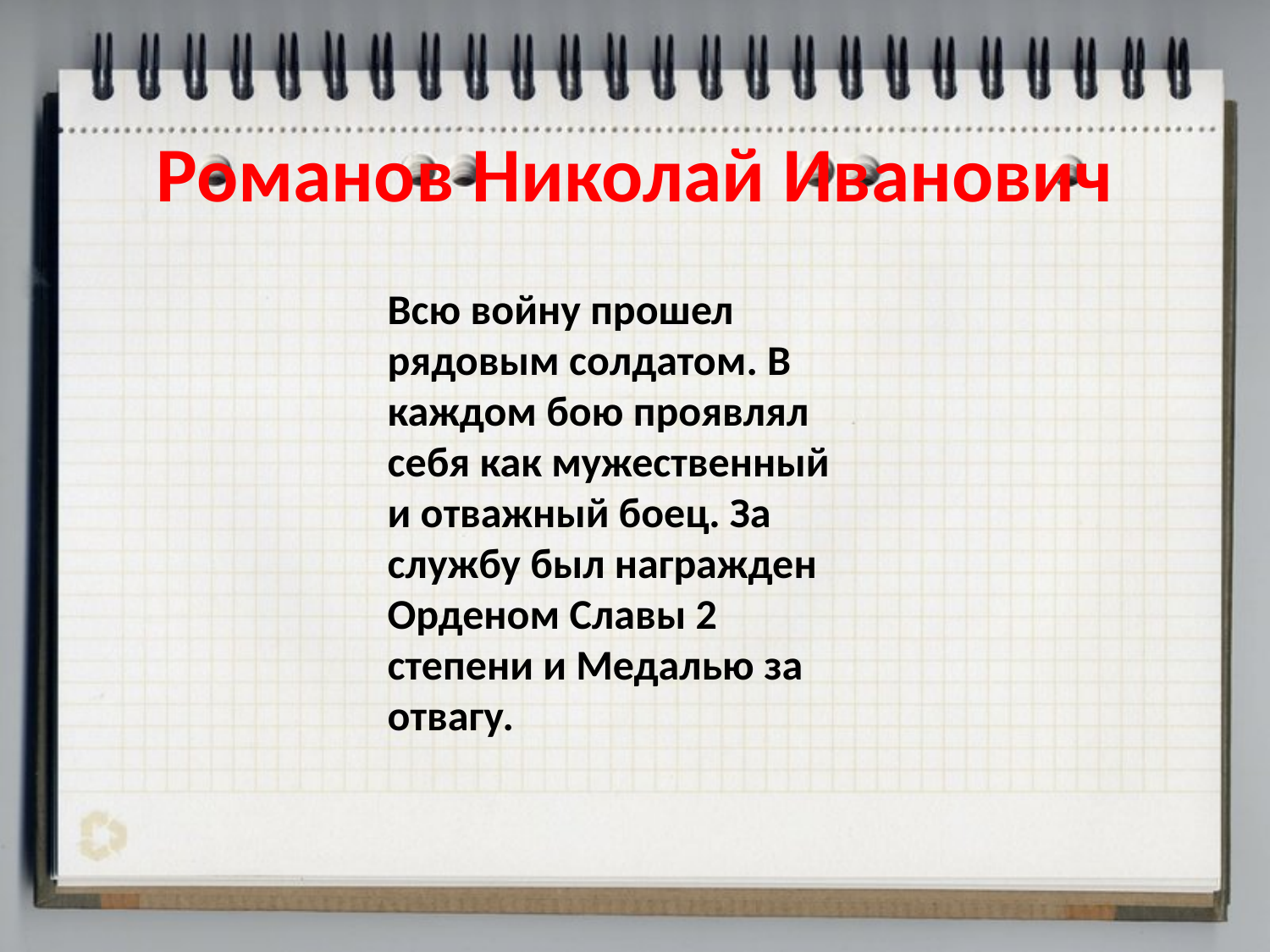

# Романов Николай Иванович

Всю войну прошел рядовым солдатом. В каждом бою проявлял себя как мужественный и отважный боец. За службу был награжден Орденом Славы 2 степени и Медалью за отвагу.